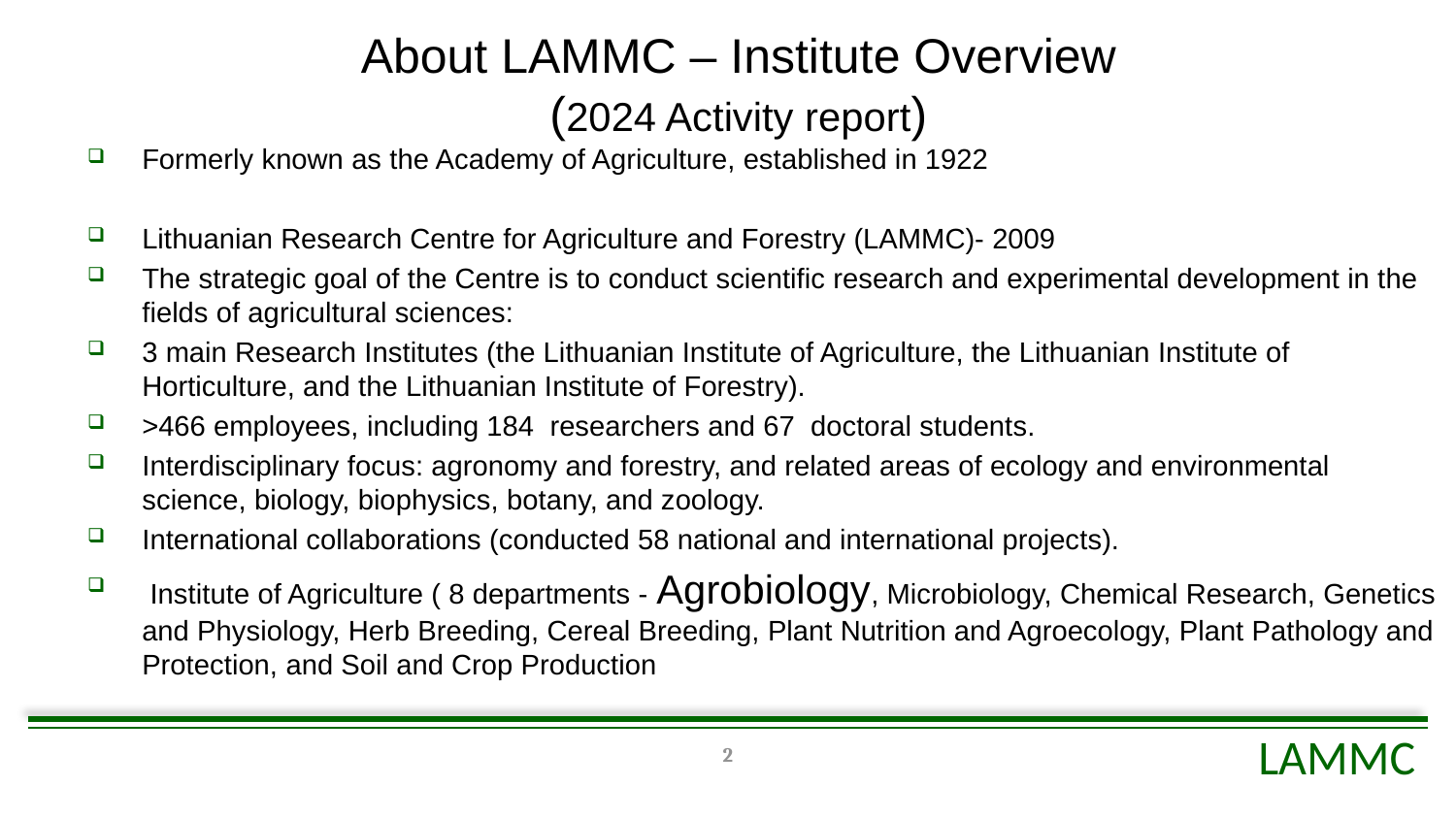

# About LAMMC – Institute Overview (2024 Activity report)
Formerly known as the Academy of Agriculture, established in 1922

Lithuanian Research Centre for Agriculture and Forestry (LAMMC)- 2009
The strategic goal of the Centre is to conduct scientific research and experimental development in the fields of agricultural sciences:
3 main Research Institutes (the Lithuanian Institute of Agriculture, the Lithuanian Institute of Horticulture, and the Lithuanian Institute of Forestry).
>466 employees, including 184  researchers and 67  doctoral students.
Interdisciplinary focus: agronomy and forestry, and related areas of ecology and environmental science, biology, biophysics, botany, and zoology.
International collaborations (conducted 58 national and international projects).
 Institute of Agriculture ( 8 departments - Agrobiology, Microbiology, Chemical Research, Genetics and Physiology, Herb Breeding, Cereal Breeding, Plant Nutrition and Agroecology, Plant Pathology and Protection, and Soil and Crop Production

2